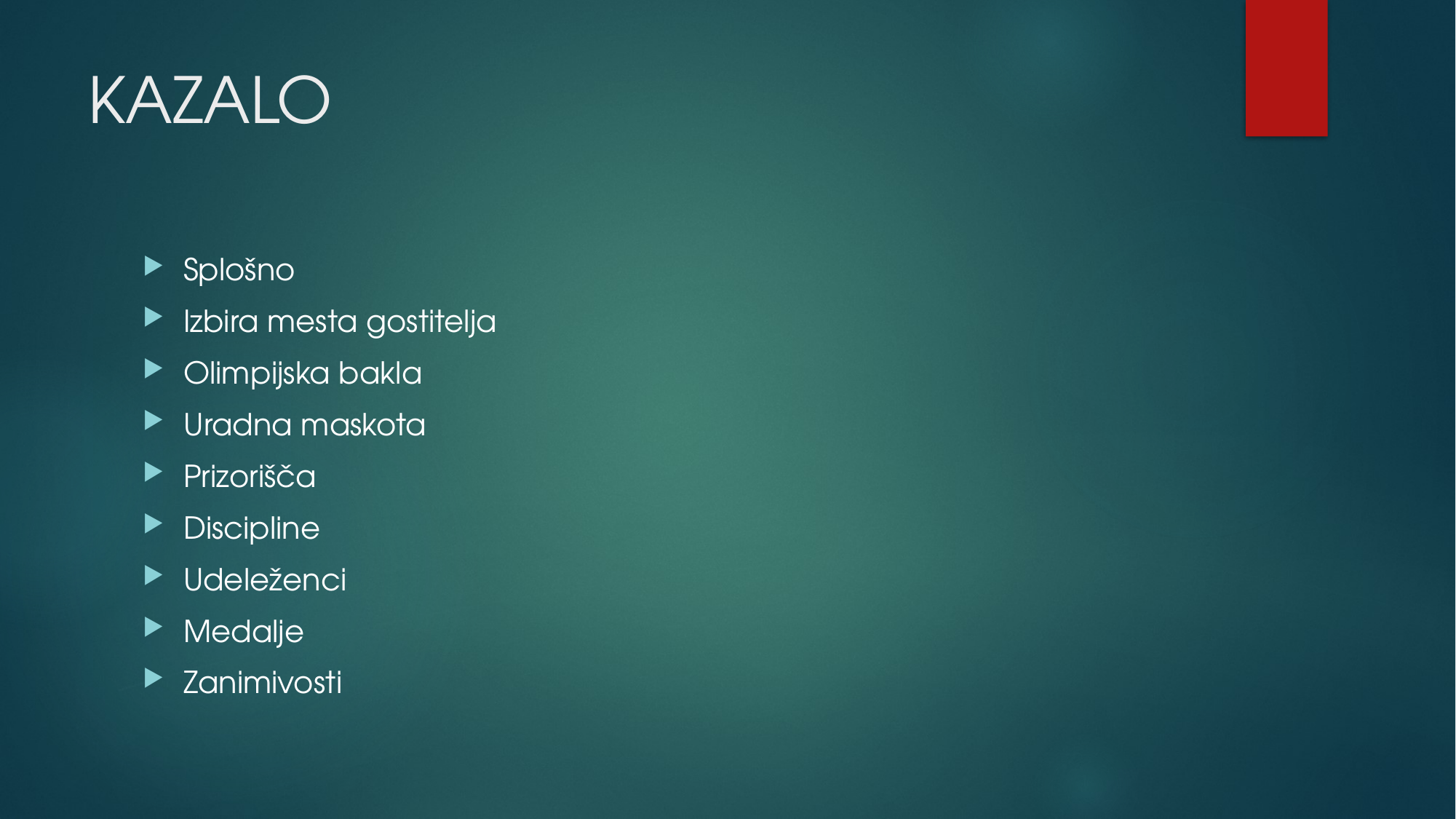

# KAZALO
Splošno
Izbira mesta gostitelja
Olimpijska bakla
Uradna maskota
Prizorišča
Discipline
Udeleženci
Medalje
Zanimivosti